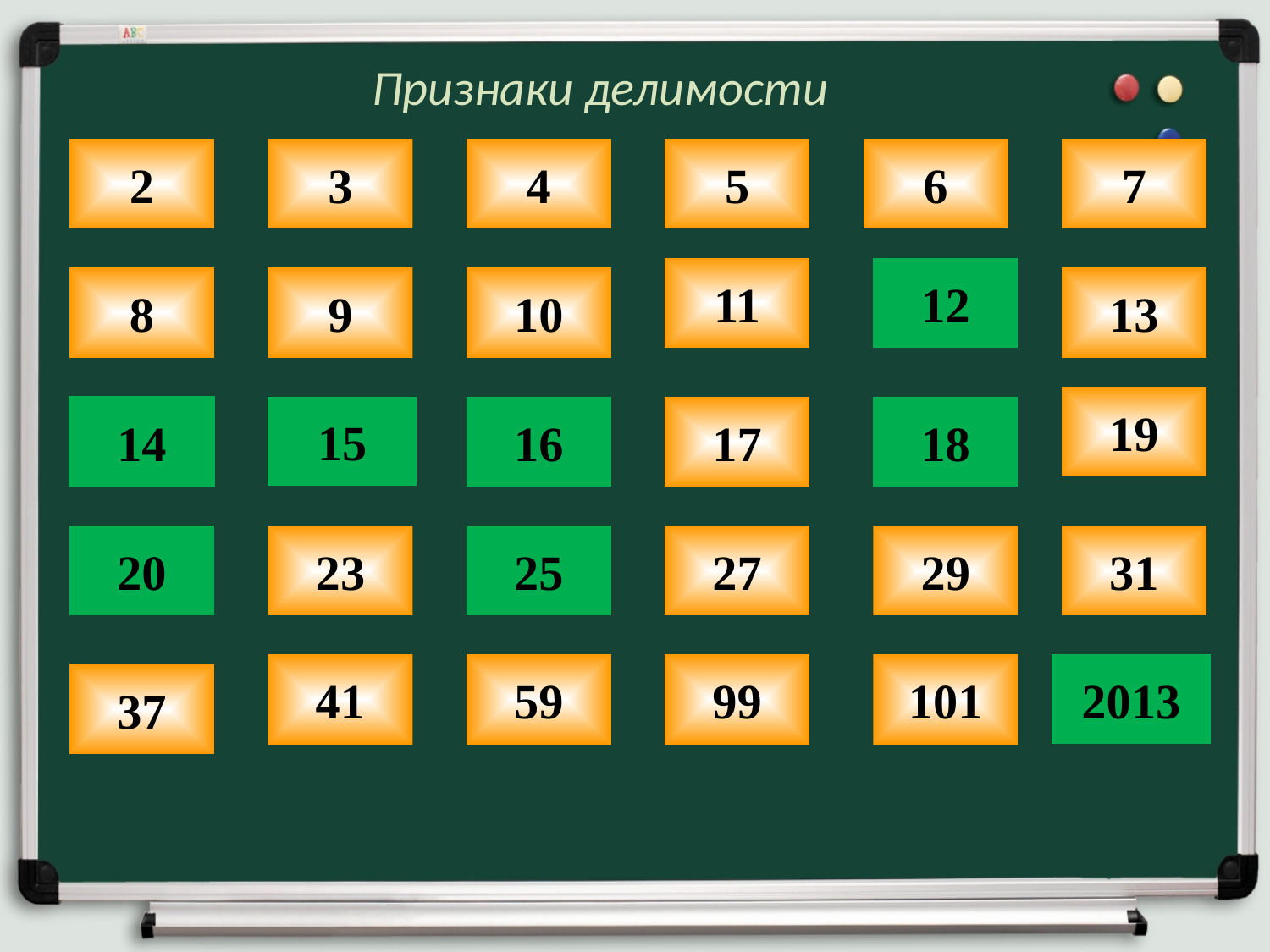

Признаки делимости
2
3
4
5
6
7
11
12
8
9
10
13
19
14
15
16
17
18
20
23
25
27
29
31
41
59
99
101
2013
37